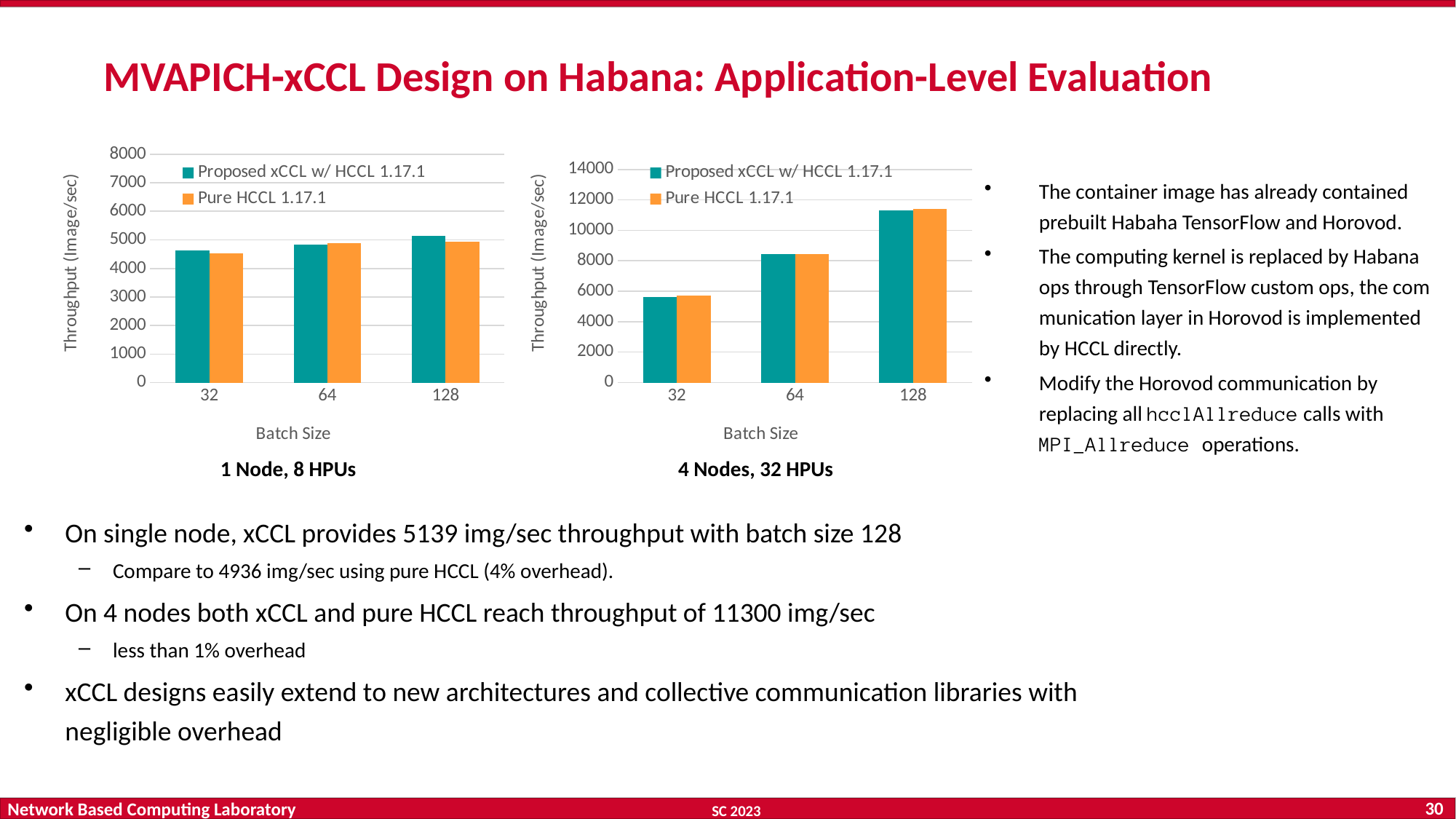

# MVAPICH-xCCL Design on Habana: Application-Level Evaluation

### Chart

| Category | Proposed xCCL w/ HCCL 1.17.1 | Pure HCCL 1.17.1 |
|---|---|---|
| 32 | 4624.84 | 4516.32 |
| 64 | 4842.8 | 4884.12 |
| 128 | 5139.22 | 4936.9 |

### Chart

| Category | Proposed xCCL w/ HCCL 1.17.1 | Pure HCCL 1.17.1 |
|---|---|---|
| 32 | 5612.62 | 5734.18 |
| 64 | 8457.96 | 8455.22 |
| 128 | 11299.46 | 11407.94 |
The container image has already contained prebuilt Habaha TensorFlow and Horovod.
The computing kernel is replaced by Habana ops through TensorFlow custom ops, the com munication layer in Horovod is implemented by HCCL directly.
Modify the Horovod communication by replacing all hcclAllreduce calls with MPI_Allreduce operations.
1 Node, 8 HPUs
4 Nodes, 32 HPUs
On single node, xCCL provides 5139 img/sec throughput with batch size 128
Compare to 4936 img/sec using pure HCCL (4% overhead).
On 4 nodes both xCCL and pure HCCL reach throughput of 11300 img/sec
less than 1% overhead
xCCL designs easily extend to new architectures and collective communication libraries with negligible overhead